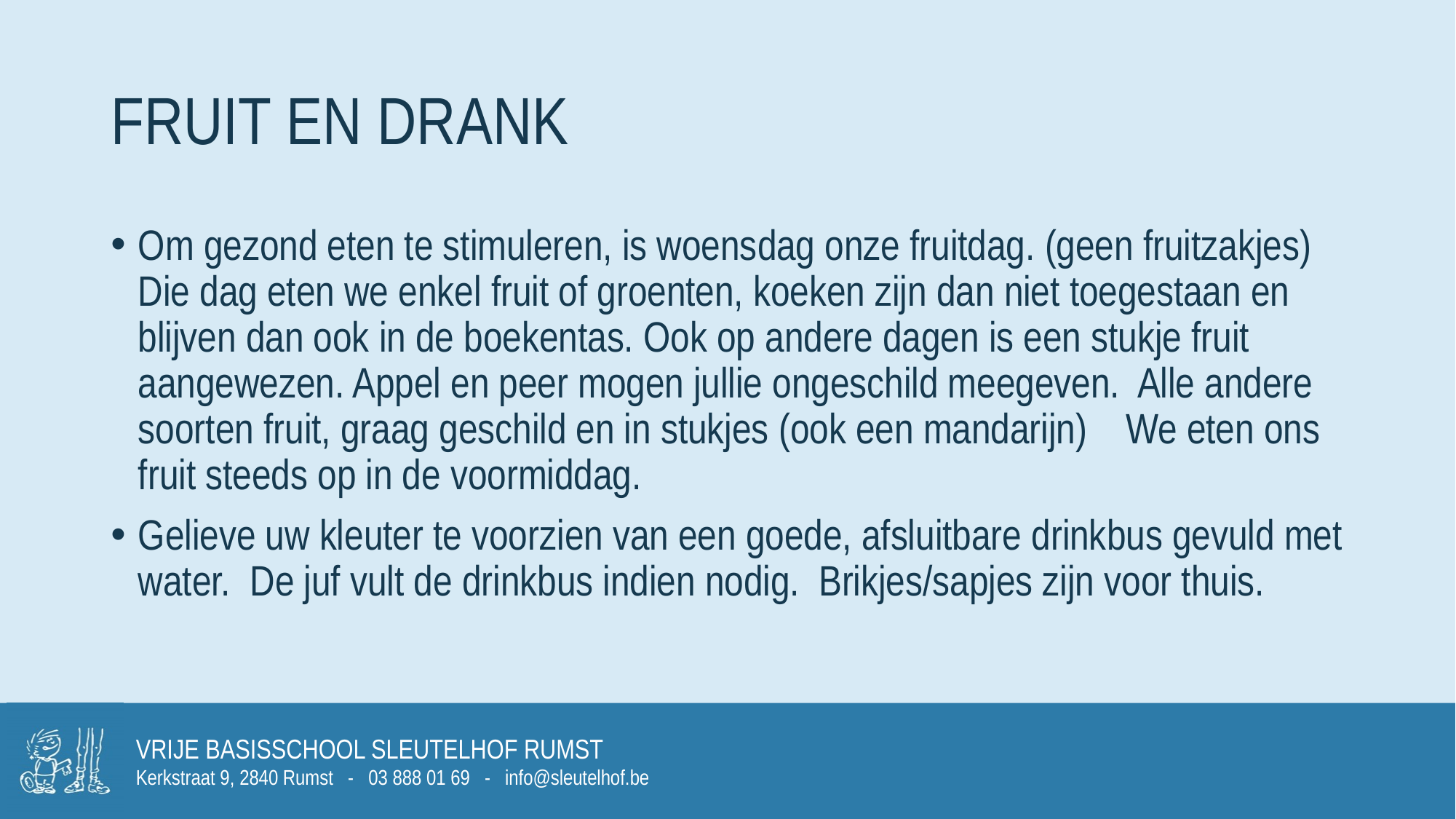

# Fruit en drank
Om gezond eten te stimuleren, is woensdag onze fruitdag. (geen fruitzakjes)  Die dag eten we enkel fruit of groenten, koeken zijn dan niet toegestaan en blijven dan ook in de boekentas. Ook op andere dagen is een stukje fruit aangewezen. Appel en peer mogen jullie ongeschild meegeven.  Alle andere soorten fruit, graag geschild en in stukjes (ook een mandarijn)    We eten ons fruit steeds op in de voormiddag.
Gelieve uw kleuter te voorzien van een goede, afsluitbare drinkbus gevuld met water.  De juf vult de drinkbus indien nodig.  Brikjes/sapjes zijn voor thuis.